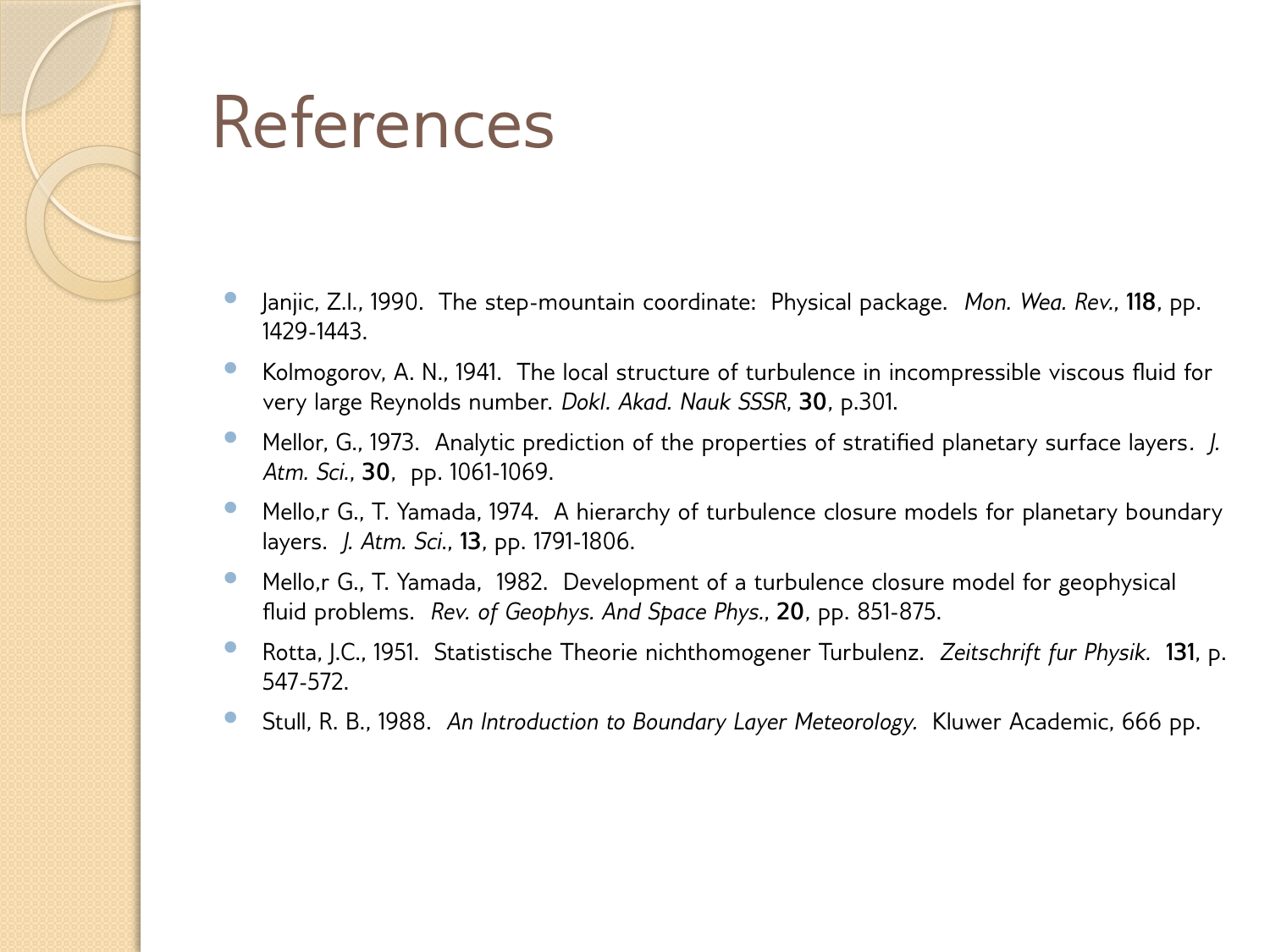

# References

Janjic, Z.I., 1990.  The step-mountain coordinate:  Physical package.  Mon. Wea. Rev., 118, pp. 1429-1443.
Kolmogorov, A. N., 1941.  The local structure of turbulence in incompressible viscous fluid for very large Reynolds number. Dokl. Akad. Nauk SSSR, 30, p.301.
Mellor, G., 1973.  Analytic prediction of the properties of stratified planetary surface layers.  J. Atm. Sci., 30,  pp. 1061-1069.
Mello,r G., T. Yamada, 1974.  A hierarchy of turbulence closure models for planetary boundary layers.  J. Atm. Sci., 13, pp. 1791-1806.
Mello,r G., T. Yamada,  1982.  Development of a turbulence closure model for geophysical fluid problems.  Rev. of Geophys. And Space Phys., 20, pp. 851-875.
Rotta, J.C., 1951.  Statistische Theorie nichthomogener Turbulenz.  Zeitschrift fur Physik.  131, p. 547-572.
Stull, R. B., 1988.  An Introduction to Boundary Layer Meteorology.  Kluwer Academic, 666 pp.